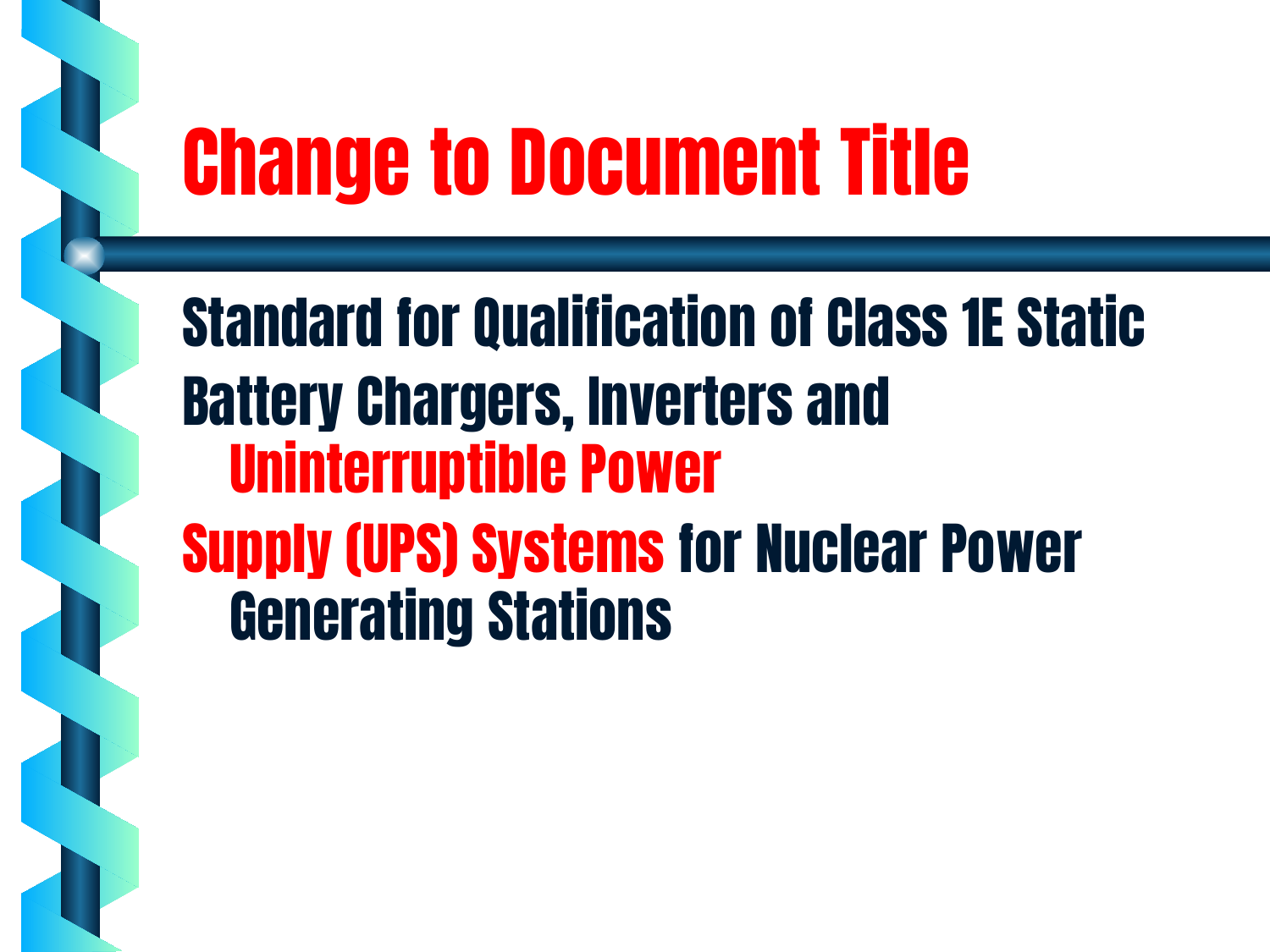

# Change to Document Title
Standard for Qualification of Class 1E Static
Battery Chargers, Inverters and Uninterruptible Power
Supply (UPS) Systems for Nuclear Power Generating Stations